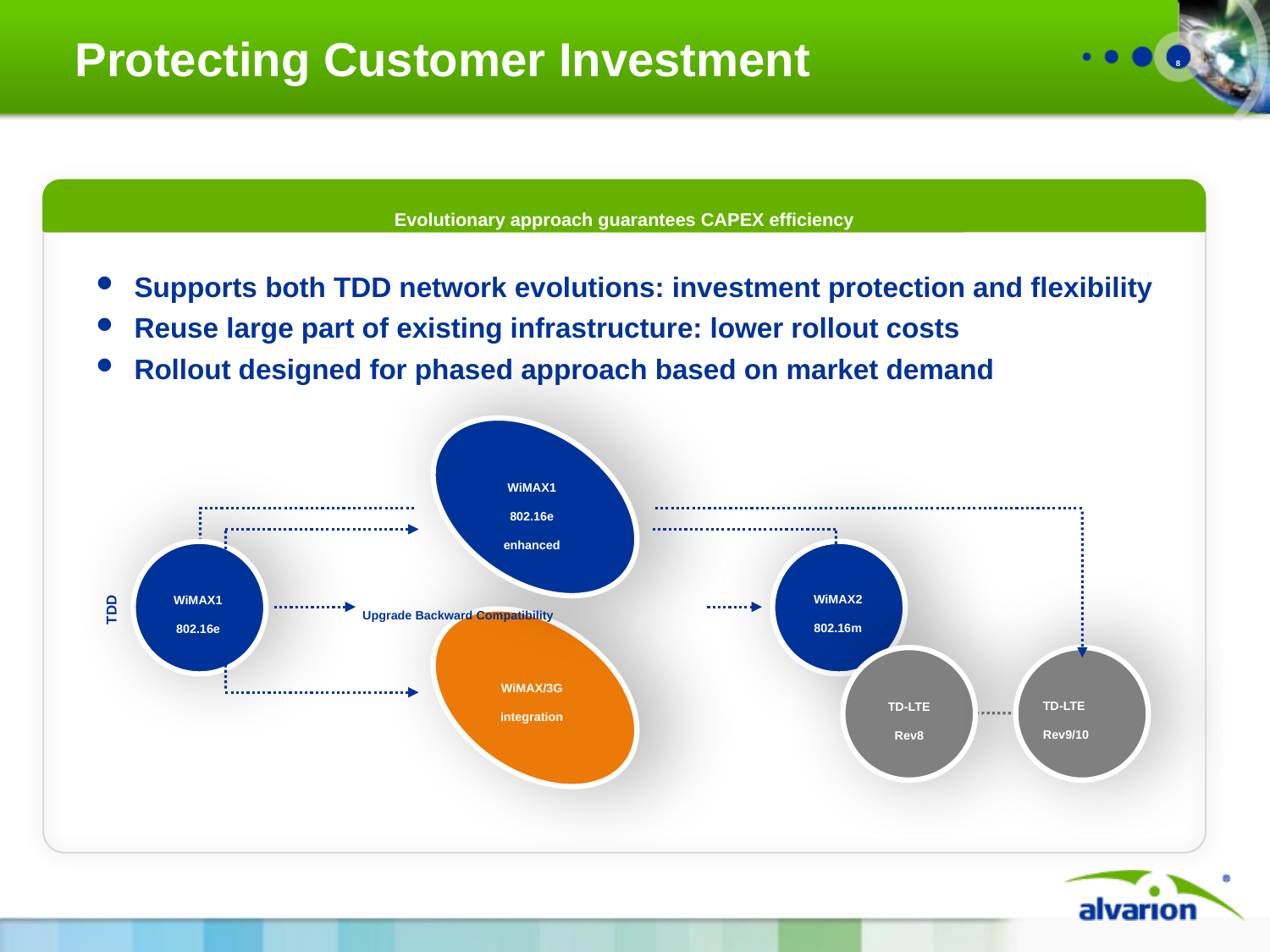

# Protecting Customer Investment
Evolutionary approach guarantees CAPEX efficiency

Supports both TDD network evolutions: investment protection and flexibility
Reuse large part of existing infrastructure: lower rollout costs
Rollout designed for phased approach based on market demand

WiMAX1
802.16e
enhanced

WiMAX1
802.16e

WiMAX2
802.16m

TDD

Upgrade Backward Compatibility

WiMAX/3G
integration

TD-LTE
Rev8

TD-LTE
Rev9/10